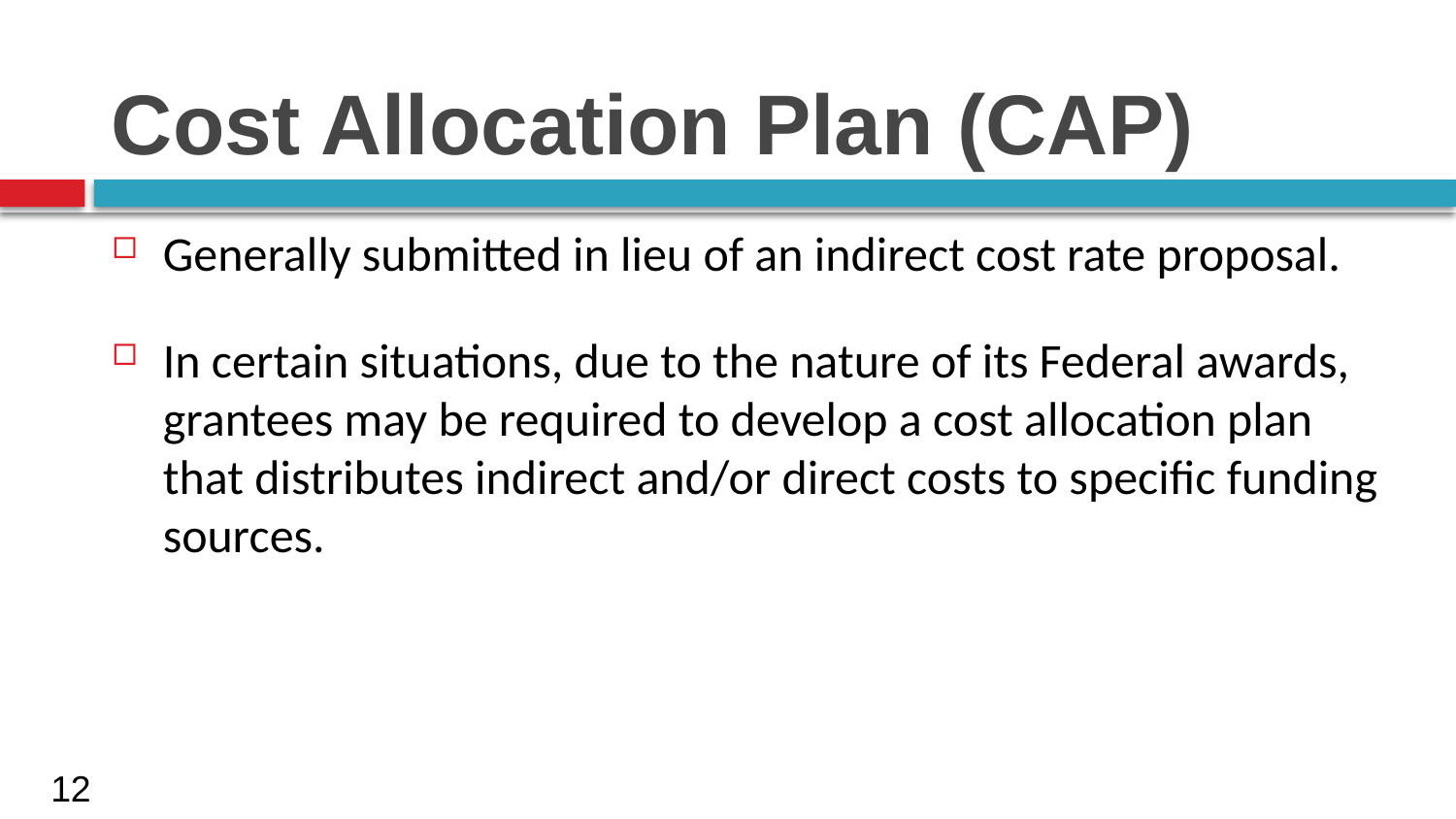

# Cost Allocation Plan (CAP)
Generally submitted in lieu of an indirect cost rate proposal.
In certain situations, due to the nature of its Federal awards, grantees may be required to develop a cost allocation plan that distributes indirect and/or direct costs to specific funding sources.